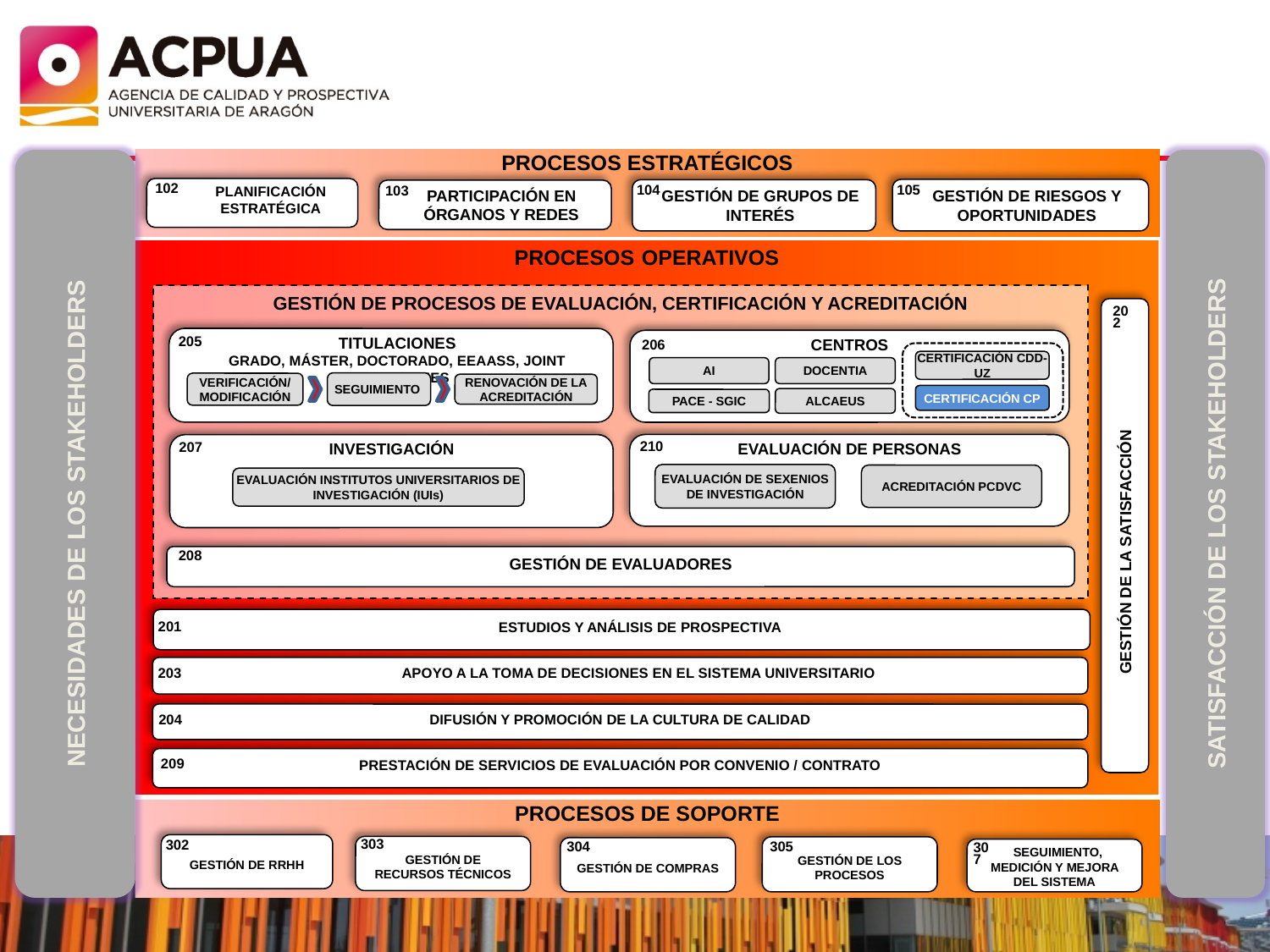

PROCESOS ESTRATÉGICOS
102
PLANIFICACIÓN ESTRATÉGICA
105
GESTIÓN DE RIESGOS Y OPORTUNIDADES
104
GESTIÓN DE GRUPOS DE INTERÉS
103
PARTICIPACIÓN EN ÓRGANOS Y REDES
PROCESOS OPERATIVOS
GESTIÓN DE PROCESOS DE EVALUACIÓN, CERTIFICACIÓN Y ACREDITACIÓN
GESTIÓN DE LA SATISFACCIÓN
202
TITULACIONES
GRADO, MÁSTER, DOCTORADO, EEAASS, JOINT PROGRAMMES
CENTROS
205
206

CERTIFICACIÓN CDD-UZ
AI
DOCENTIA
SEGUIMIENTO
VERIFICACIÓN/ MODIFICACIÓN
RENOVACIÓN DE LA ACREDITACIÓN

CERTIFICACIÓN CP
ALCAEUS
PACE - SGIC
EVALUACIÓN DE PERSONAS
INVESTIGACIÓN
210
207
NECESIDADES DE LOS STAKEHOLDERS
EVALUACIÓN DE SEXENIOS DE INVESTIGACIÓN
ACREDITACIÓN PCDVC
EVALUACIÓN INSTITUTOS UNIVERSITARIOS DE INVESTIGACIÓN (IUIs)
SATISFACCIÓN DE LOS STAKEHOLDERS
208
GESTIÓN DE EVALUADORES
ESTUDIOS Y ANÁLISIS DE PROSPECTIVA
201
APOYO A LA TOMA DE DECISIONES EN EL SISTEMA UNIVERSITARIO
203
DIFUSIÓN Y PROMOCIÓN DE LA CULTURA DE CALIDAD
204
PRESTACIÓN DE SERVICIOS DE EVALUACIÓN POR CONVENIO / CONTRATO
209
PROCESOS DE SOPORTE
303
GESTIÓN DE RECURSOS TÉCNICOS
302
GESTIÓN DE RRHH
307
  SEGUIMIENTO, MEDICIÓN Y MEJORA DEL SISTEMA
304
GESTIÓN DE COMPRAS
305
GESTIÓN DE LOS PROCESOS